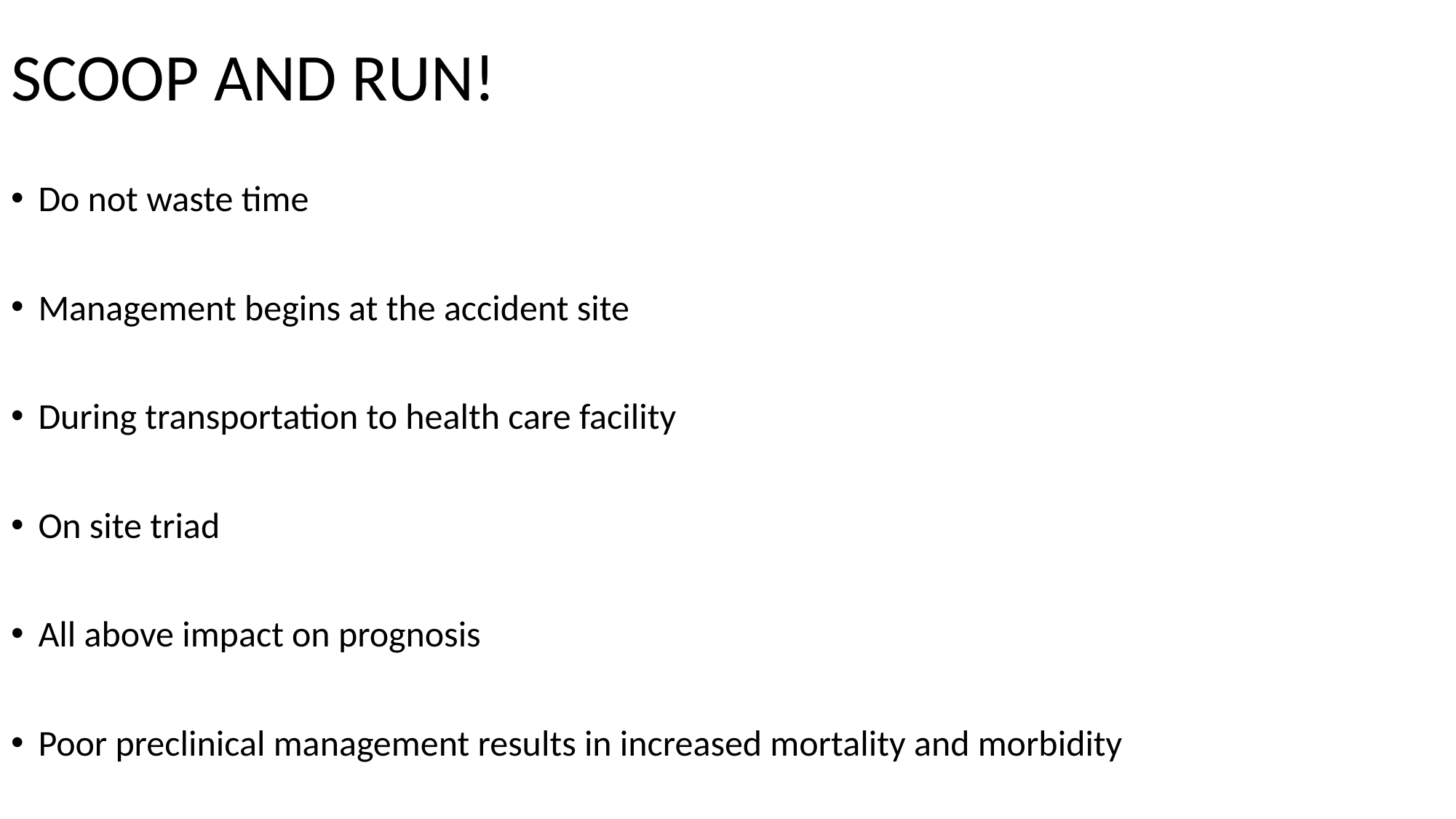

# SCOOP AND RUN!
Do not waste time

Management begins at the accident site

During transportation to health care facility

On site triad

All above impact on prognosis

Poor preclinical management results in increased mortality and morbidity